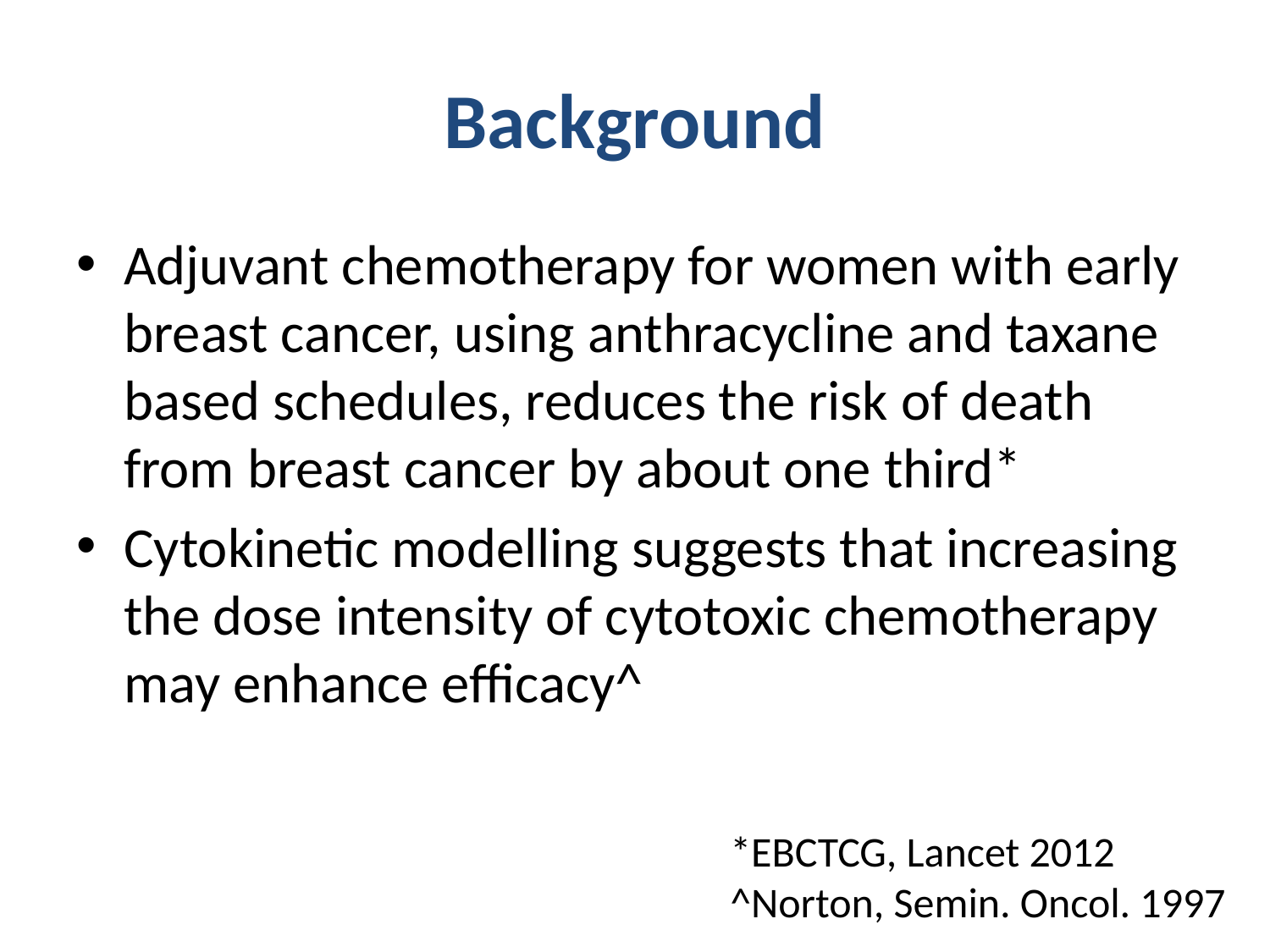

# Background
Adjuvant chemotherapy for women with early breast cancer, using anthracycline and taxane based schedules, reduces the risk of death from breast cancer by about one third*
Cytokinetic modelling suggests that increasing the dose intensity of cytotoxic chemotherapy may enhance efficacy^
*EBCTCG, Lancet 2012
^Norton, Semin. Oncol. 1997